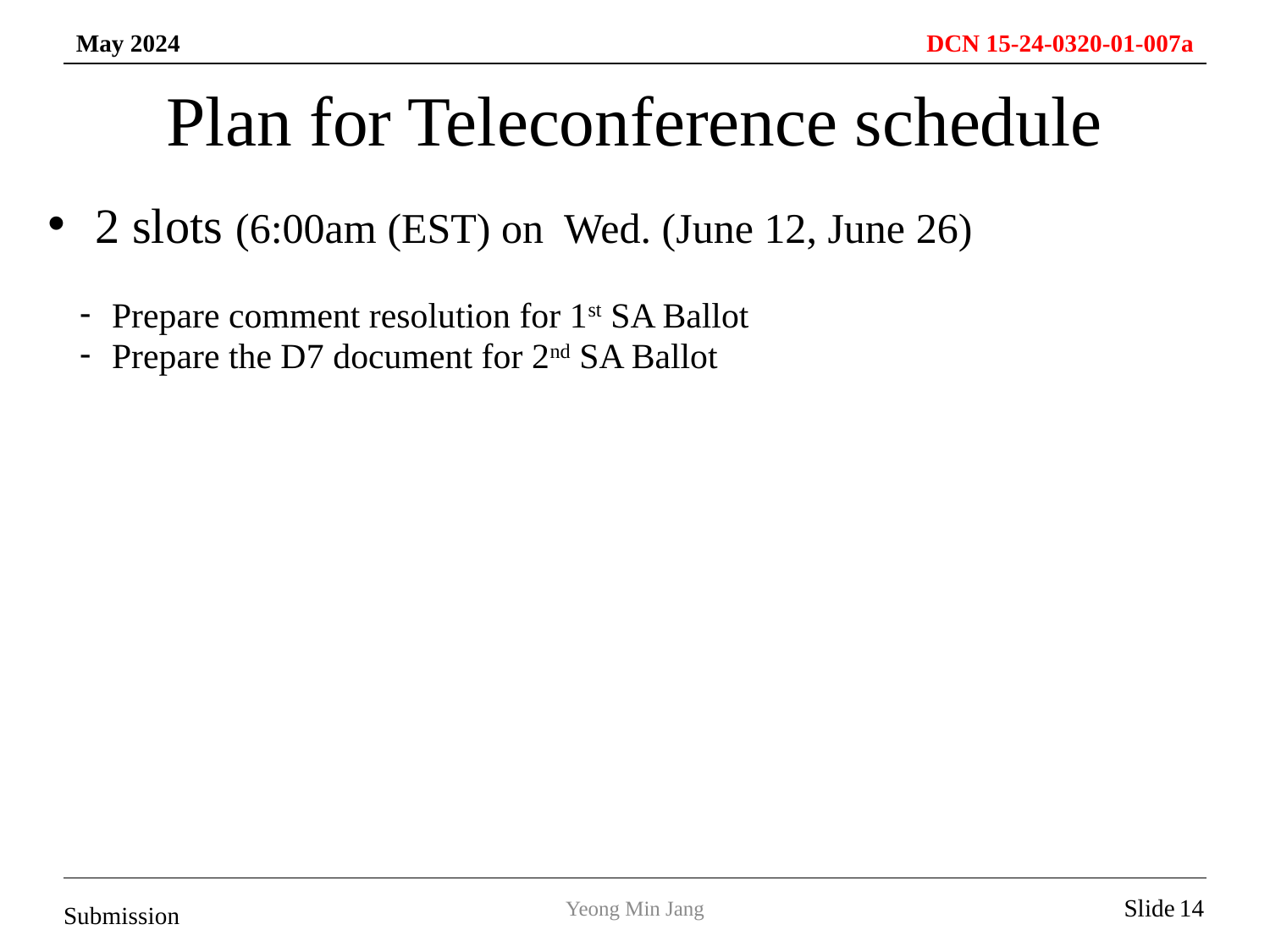

# Plan for Teleconference schedule
2 slots (6:00am (EST) on  Wed. (June 12, June 26)

Prepare comment resolution for 1st SA Ballot
Prepare the D7 document for 2nd SA Ballot